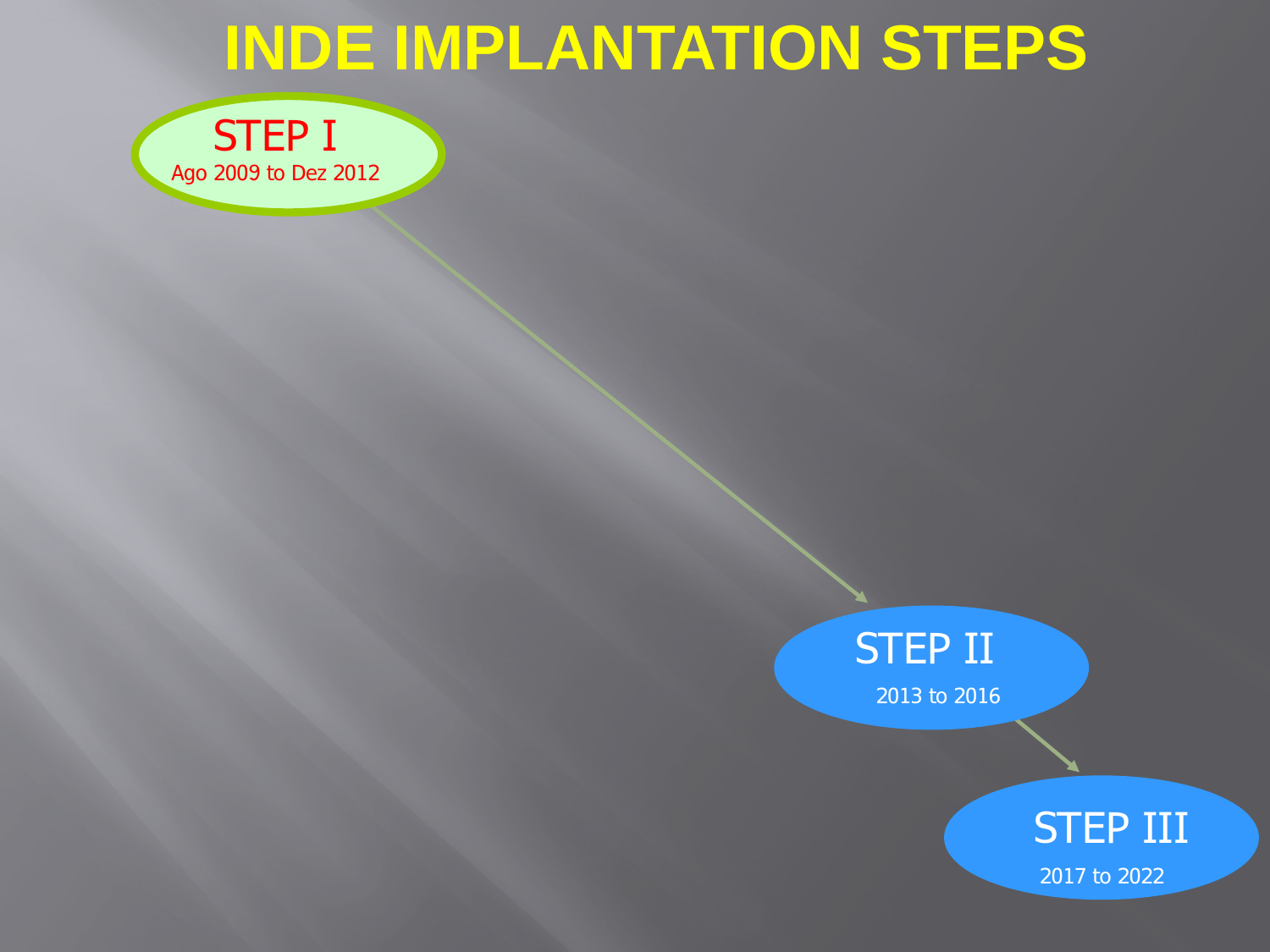

INDE IMPLANTATION STEPS

  STEP I   Ago 2009 to Dez 2012

  STEP II
        2013 to 2016

  STEP III
 2017 to 2022